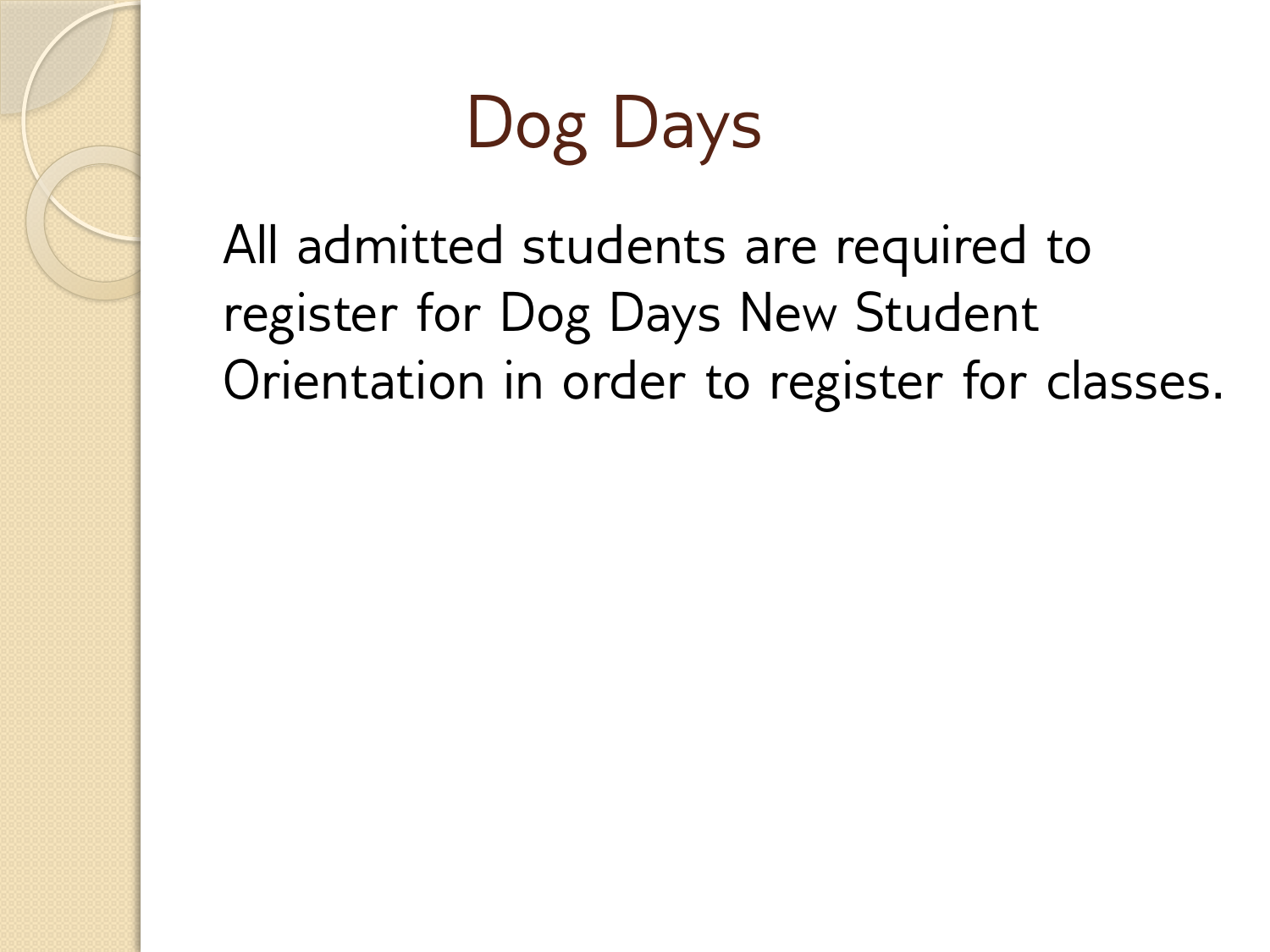

# Dog Days
All admitted students are required to register for Dog Days New Student Orientation in order to register for classes.